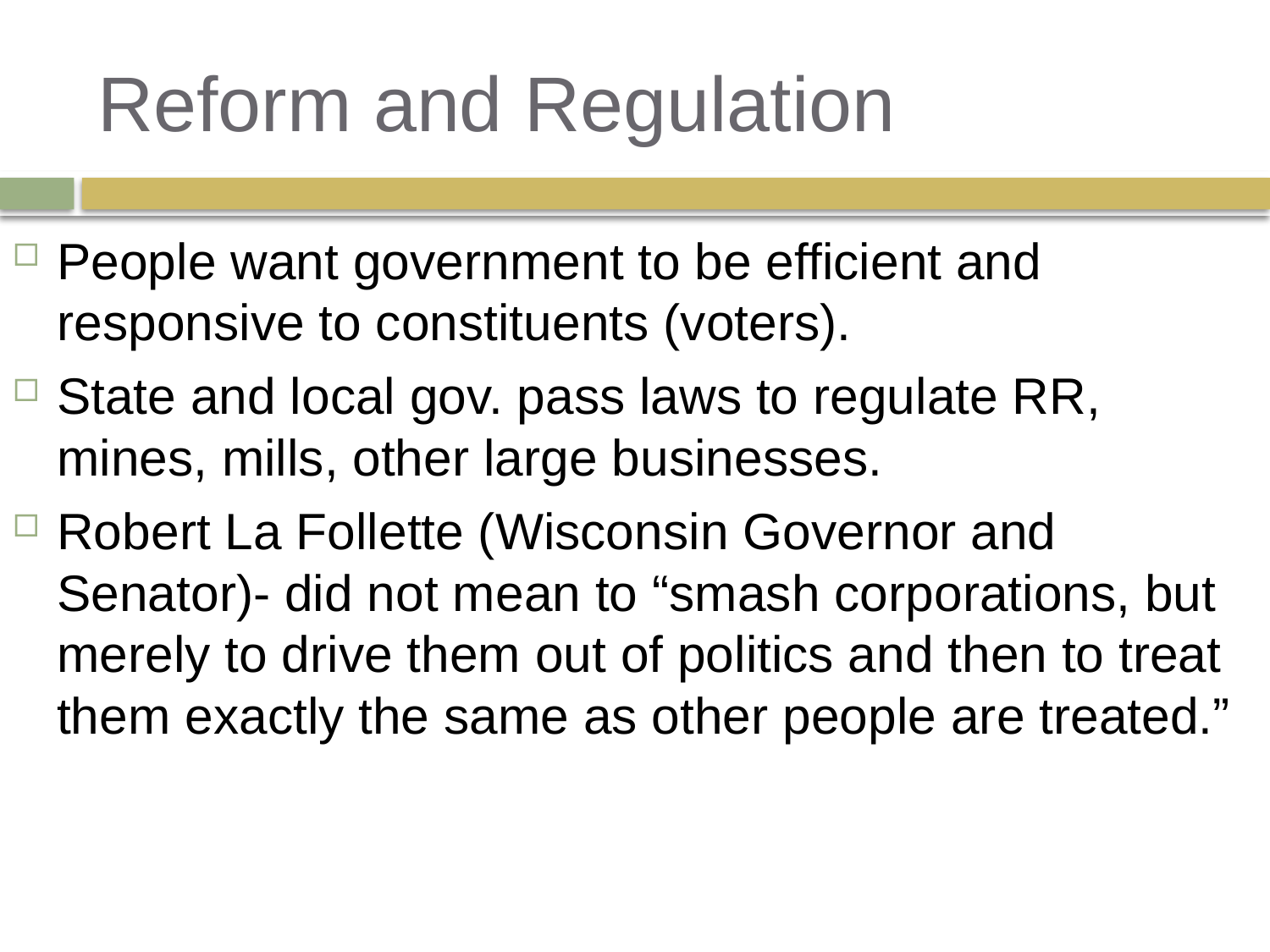

# Reform and Regulation
People want government to be efficient and responsive to constituents (voters).
State and local gov. pass laws to regulate RR, mines, mills, other large businesses.
Robert La Follette (Wisconsin Governor and Senator)- did not mean to “smash corporations, but merely to drive them out of politics and then to treat them exactly the same as other people are treated.”